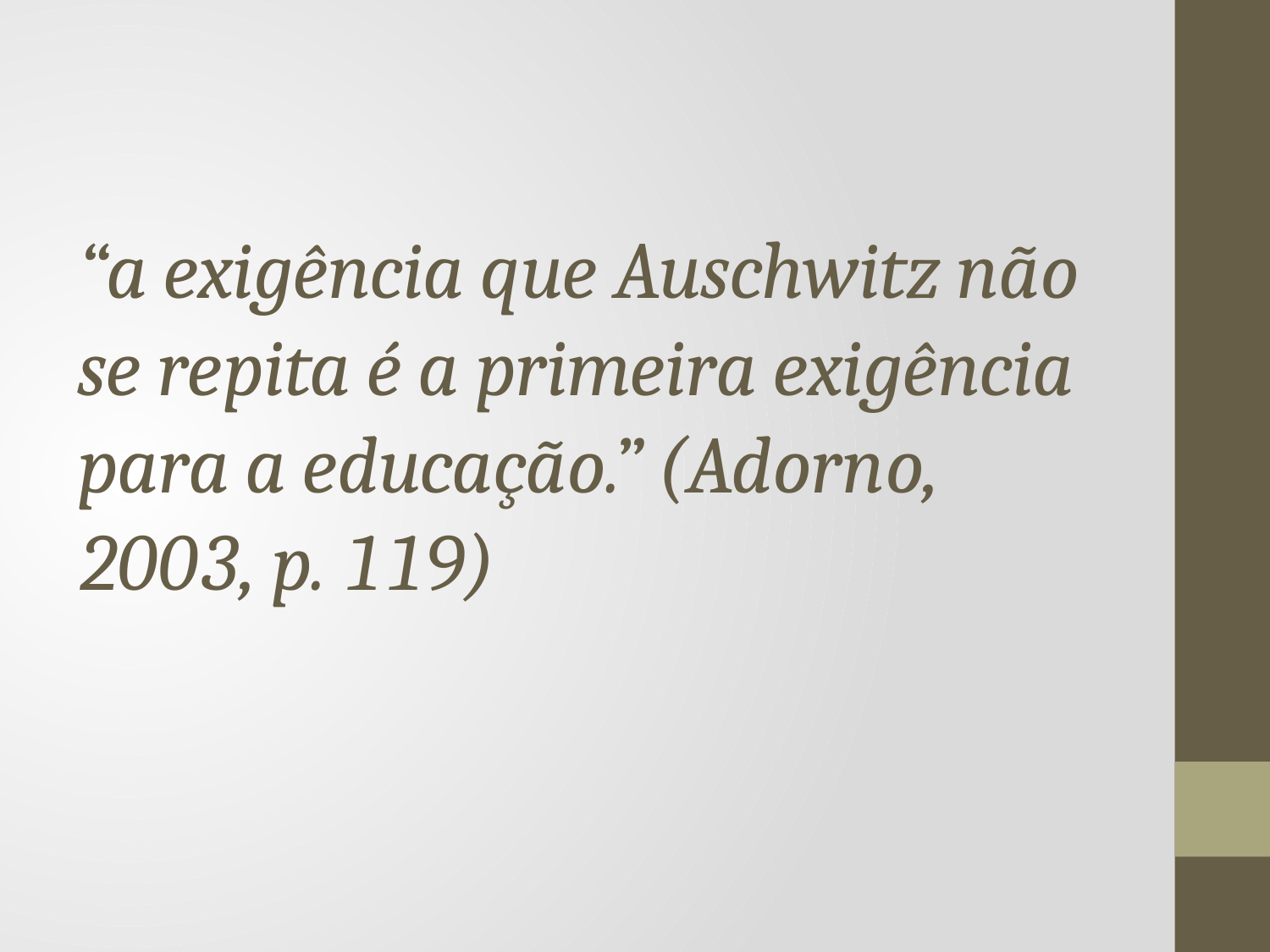

# “a exigência que Auschwitz não se repita é a primeira exigência para a educação.” (Adorno, 2003, p. 119)